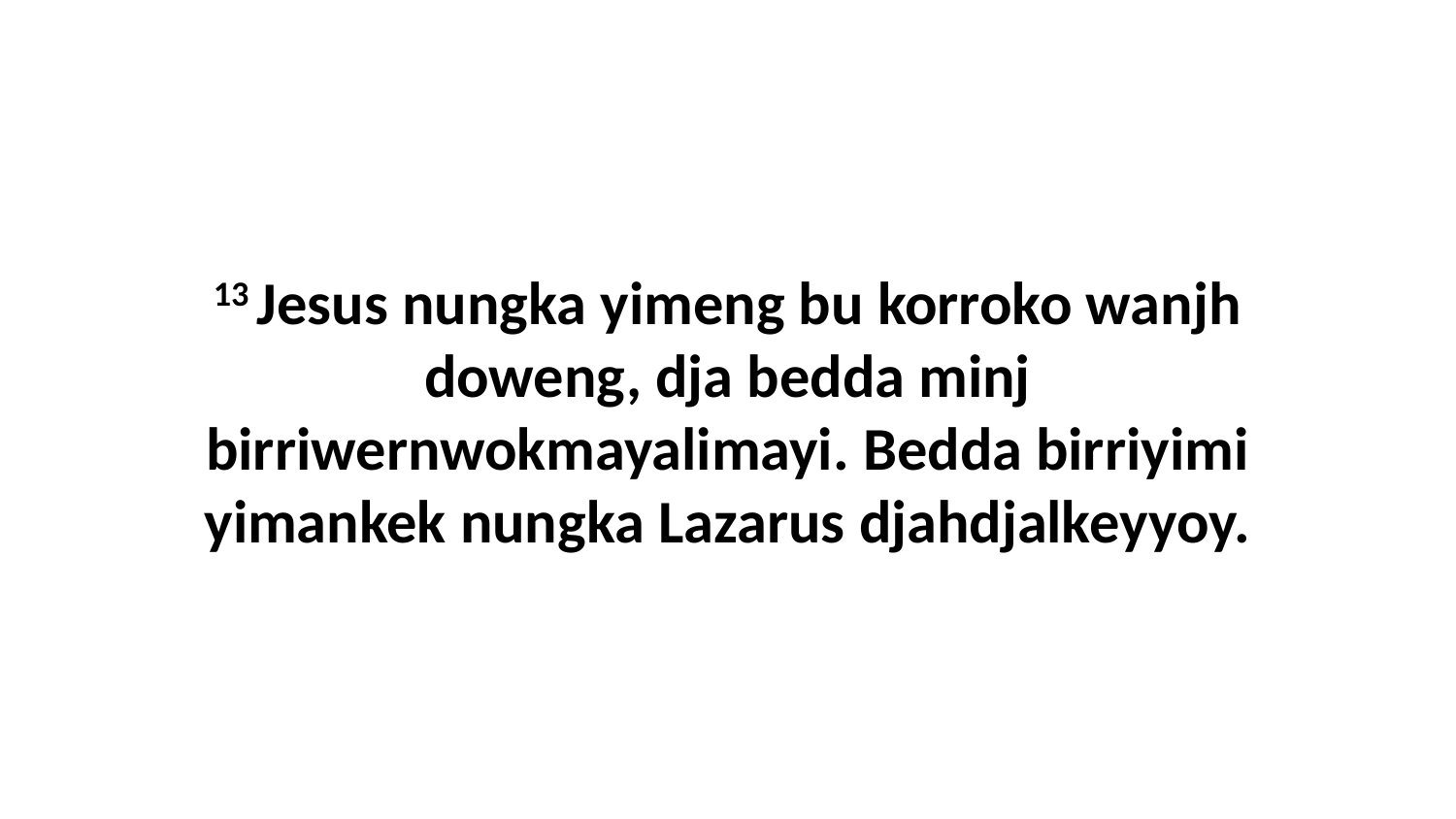

13 Jesus nungka yimeng bu korroko wanjh doweng, dja bedda minj birriwernwokmayalimayi. Bedda birriyimi yimankek nungka Lazarus djahdjalkeyyoy.